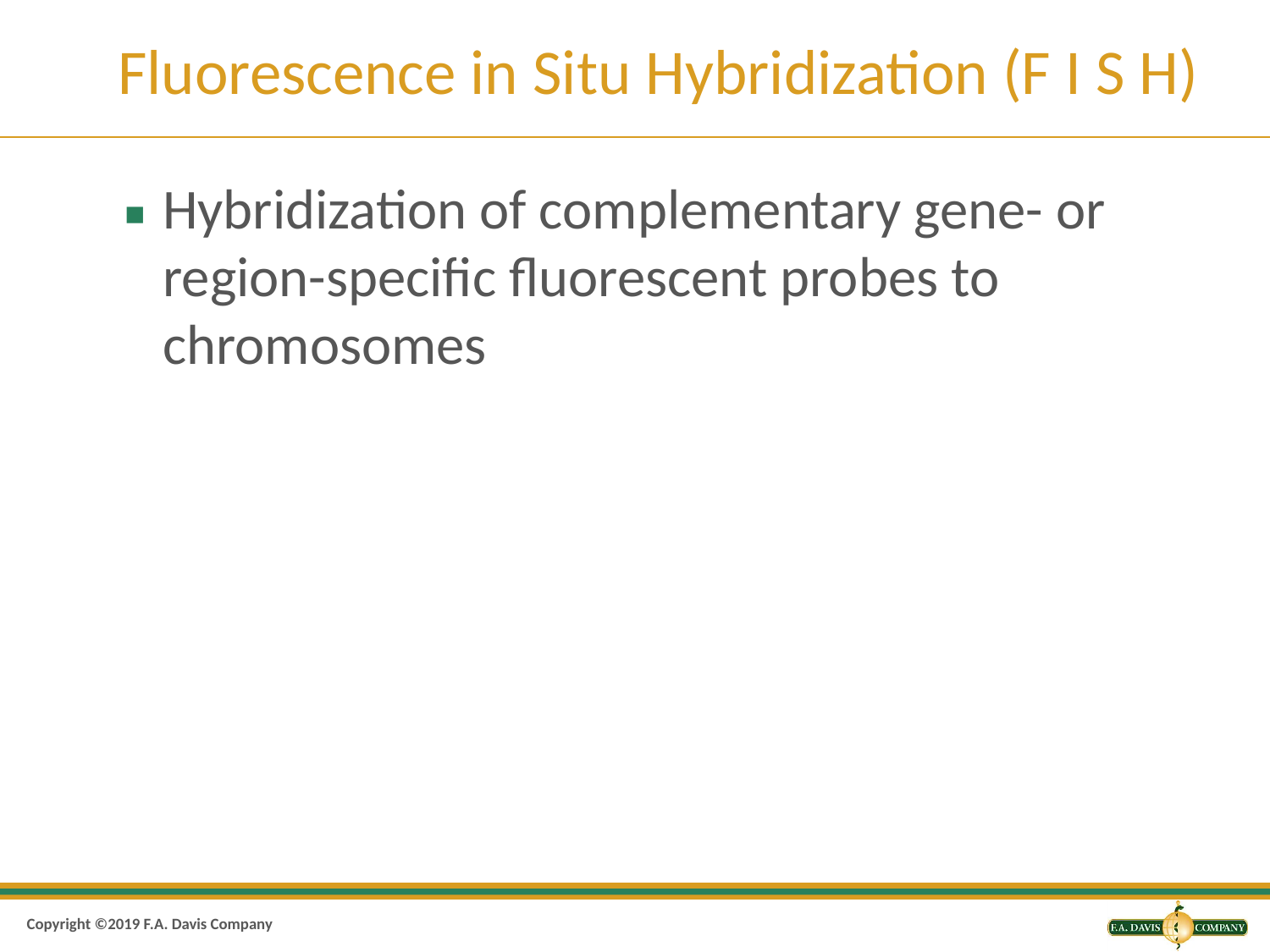

# Fluorescence in Situ Hybridization (F I S H)
Hybridization of complementary gene- or region-specific fluorescent probes to chromosomes